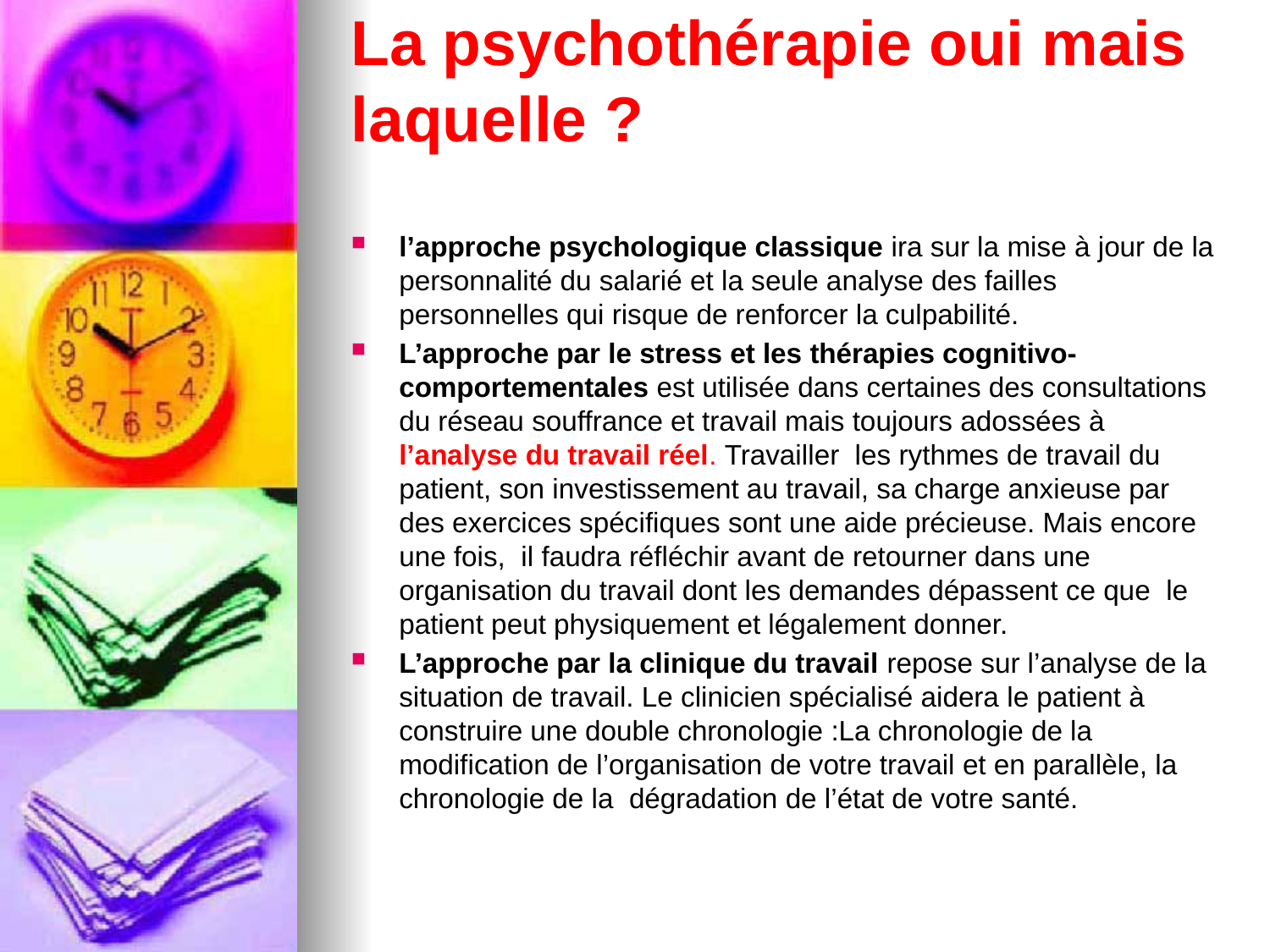

# La psychothérapie oui mais laquelle ?
l’approche psychologique classique ira sur la mise à jour de la personnalité du salarié et la seule analyse des failles personnelles qui risque de renforcer la culpabilité.
L’approche par le stress et les thérapies cognitivo-comportementales est utilisée dans certaines des consultations du réseau souffrance et travail mais toujours adossées à l’analyse du travail réel. Travailler  les rythmes de travail du patient, son investissement au travail, sa charge anxieuse par des exercices spécifiques sont une aide précieuse. Mais encore une fois,  il faudra réfléchir avant de retourner dans une organisation du travail dont les demandes dépassent ce que  le patient peut physiquement et légalement donner.
L’approche par la clinique du travail repose sur l’analyse de la situation de travail. Le clinicien spécialisé aidera le patient à construire une double chronologie :La chronologie de la modification de l’organisation de votre travail et en parallèle, la chronologie de la  dégradation de l’état de votre santé.